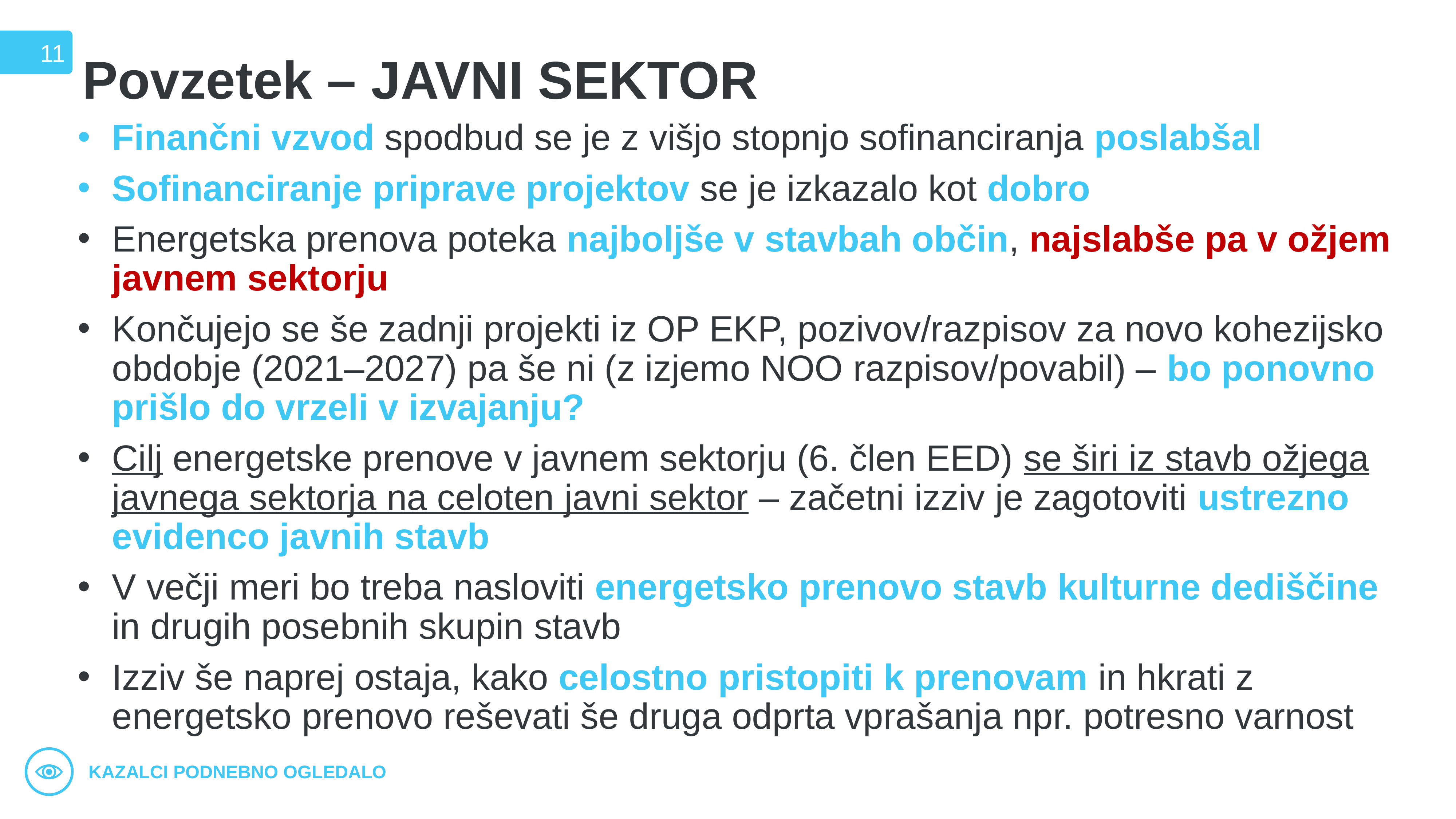

11
# Povzetek – JAVNI SEKTOR
Finančni vzvod spodbud se je z višjo stopnjo sofinanciranja poslabšal
Sofinanciranje priprave projektov se je izkazalo kot dobro
Energetska prenova poteka najboljše v stavbah občin, najslabše pa v ožjem javnem sektorju
Končujejo se še zadnji projekti iz OP EKP, pozivov/razpisov za novo kohezijsko obdobje (2021–2027) pa še ni (z izjemo NOO razpisov/povabil) – bo ponovno prišlo do vrzeli v izvajanju?
Cilj energetske prenove v javnem sektorju (6. člen EED) se širi iz stavb ožjega javnega sektorja na celoten javni sektor – začetni izziv je zagotoviti ustrezno evidenco javnih stavb
V večji meri bo treba nasloviti energetsko prenovo stavb kulturne dediščine in drugih posebnih skupin stavb
Izziv še naprej ostaja, kako celostno pristopiti k prenovam in hkrati z energetsko prenovo reševati še druga odprta vprašanja npr. potresno varnost